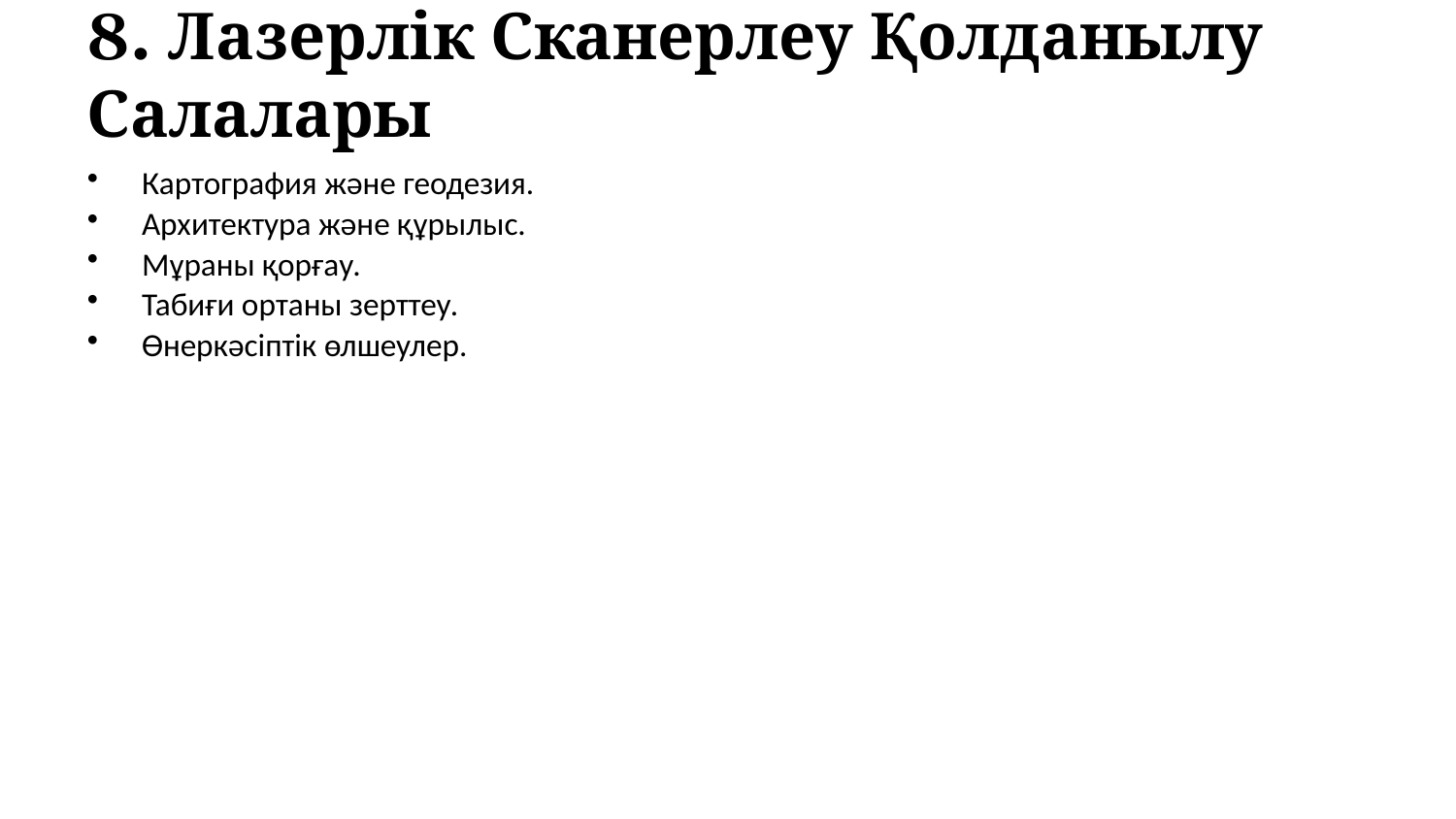

8. Лазерлік Сканерлеу Қолданылу Салалары
Картография және геодезия.
Архитектура және құрылыс.
Мұраны қорғау.
Табиғи ортаны зерттеу.
Өнеркәсіптік өлшеулер.